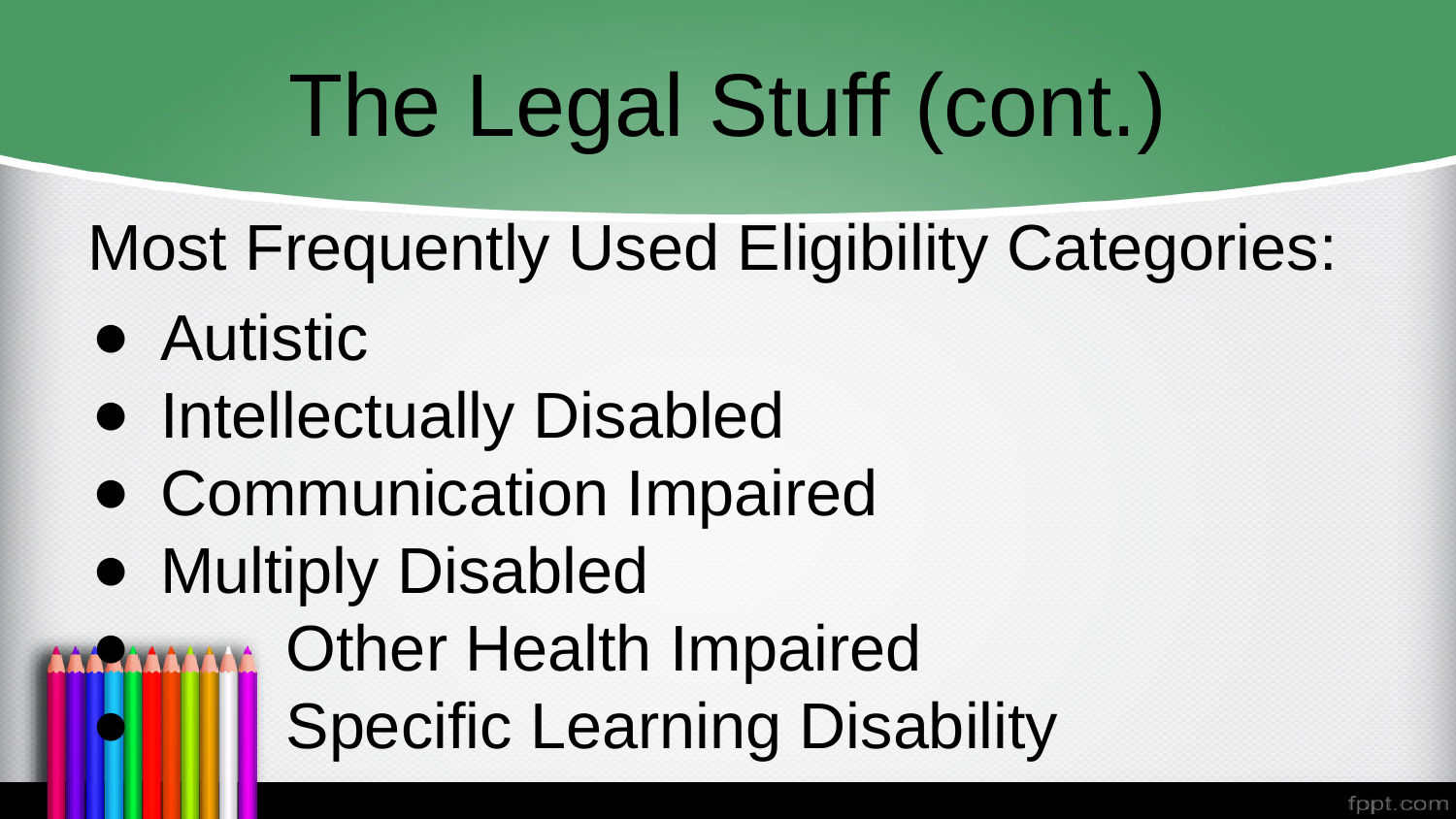

# The Legal Stuff (cont.)
Most Frequently Used Eligibility Categories:
Autistic
Intellectually Disabled
Communication Impaired
Multiply Disabled
       Other Health Impaired
       Specific Learning Disability